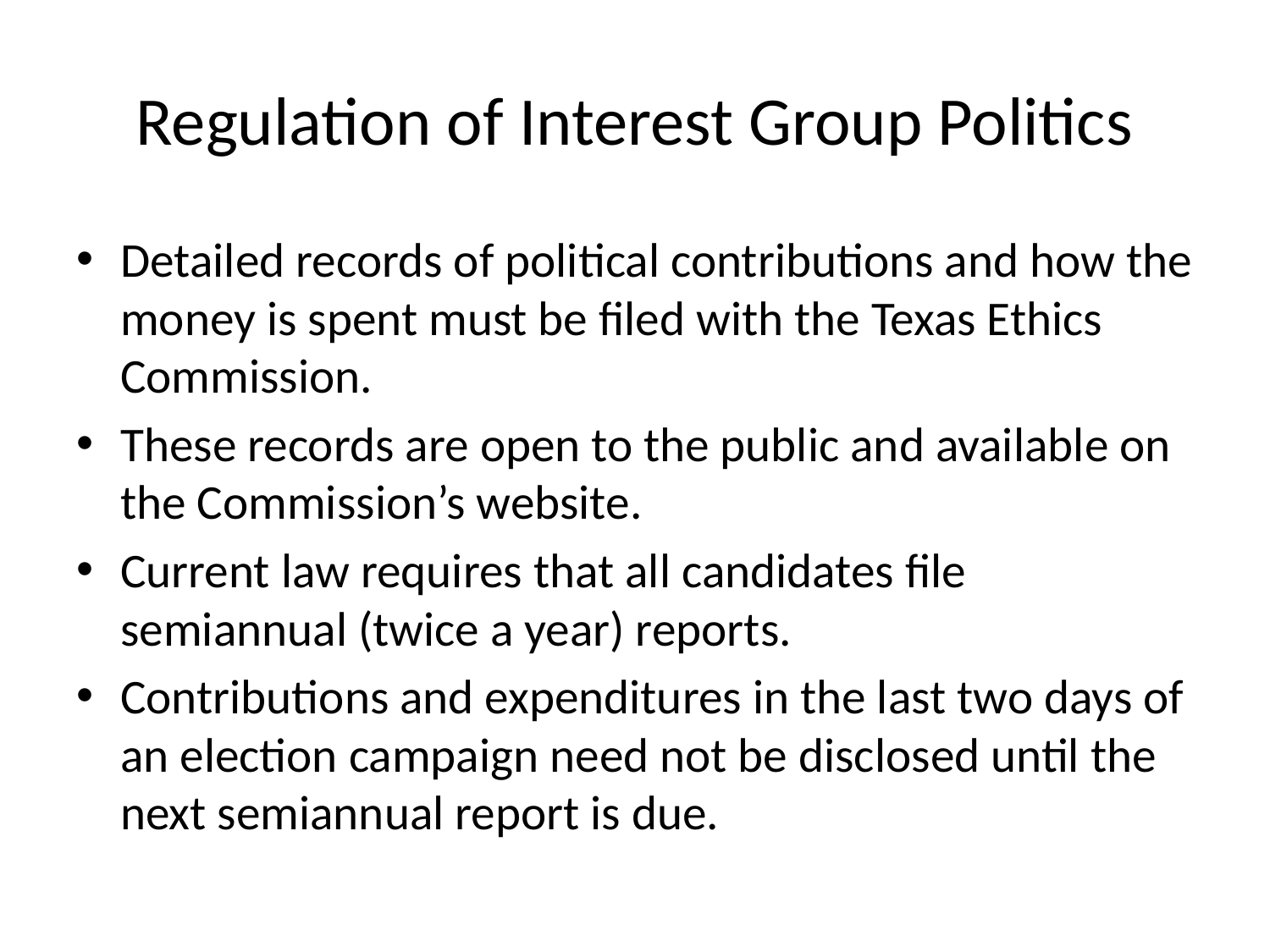

# Regulation of Interest Group Politics
Detailed records of political contributions and how the money is spent must be filed with the Texas Ethics Commission.
These records are open to the public and available on the Commission’s website.
Current law requires that all candidates file semiannual (twice a year) reports.
Contributions and expenditures in the last two days of an election campaign need not be disclosed until the next semiannual report is due.